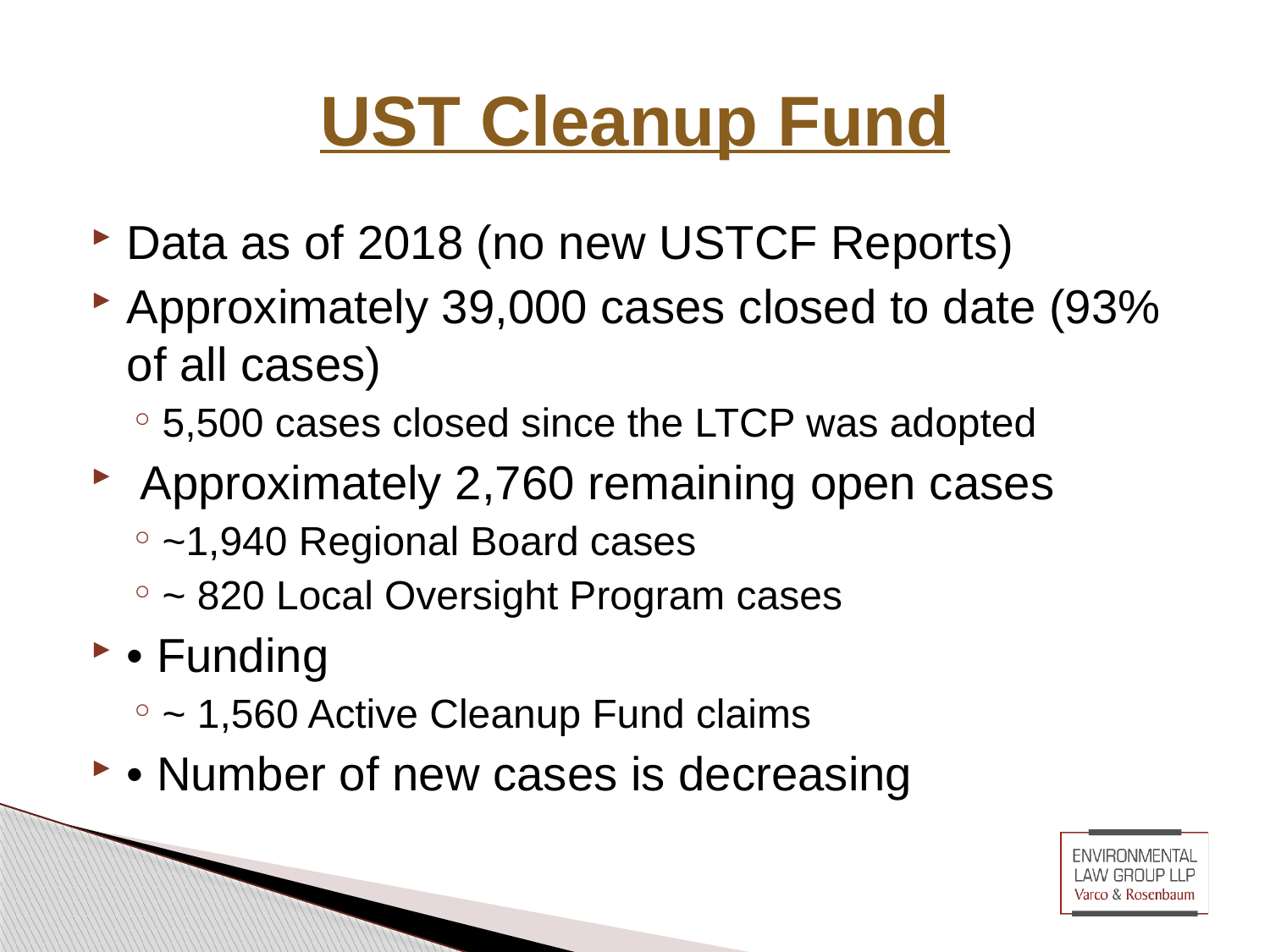

# UST Cleanup Fund
Data as of 2018 (no new USTCF Reports)
Approximately 39,000 cases closed to date (93% of all cases)
5,500 cases closed since the LTCP was adopted
 Approximately 2,760 remaining open cases
~1,940 Regional Board cases
~ 820 Local Oversight Program cases
• Funding
~ 1,560 Active Cleanup Fund claims
• Number of new cases is decreasing